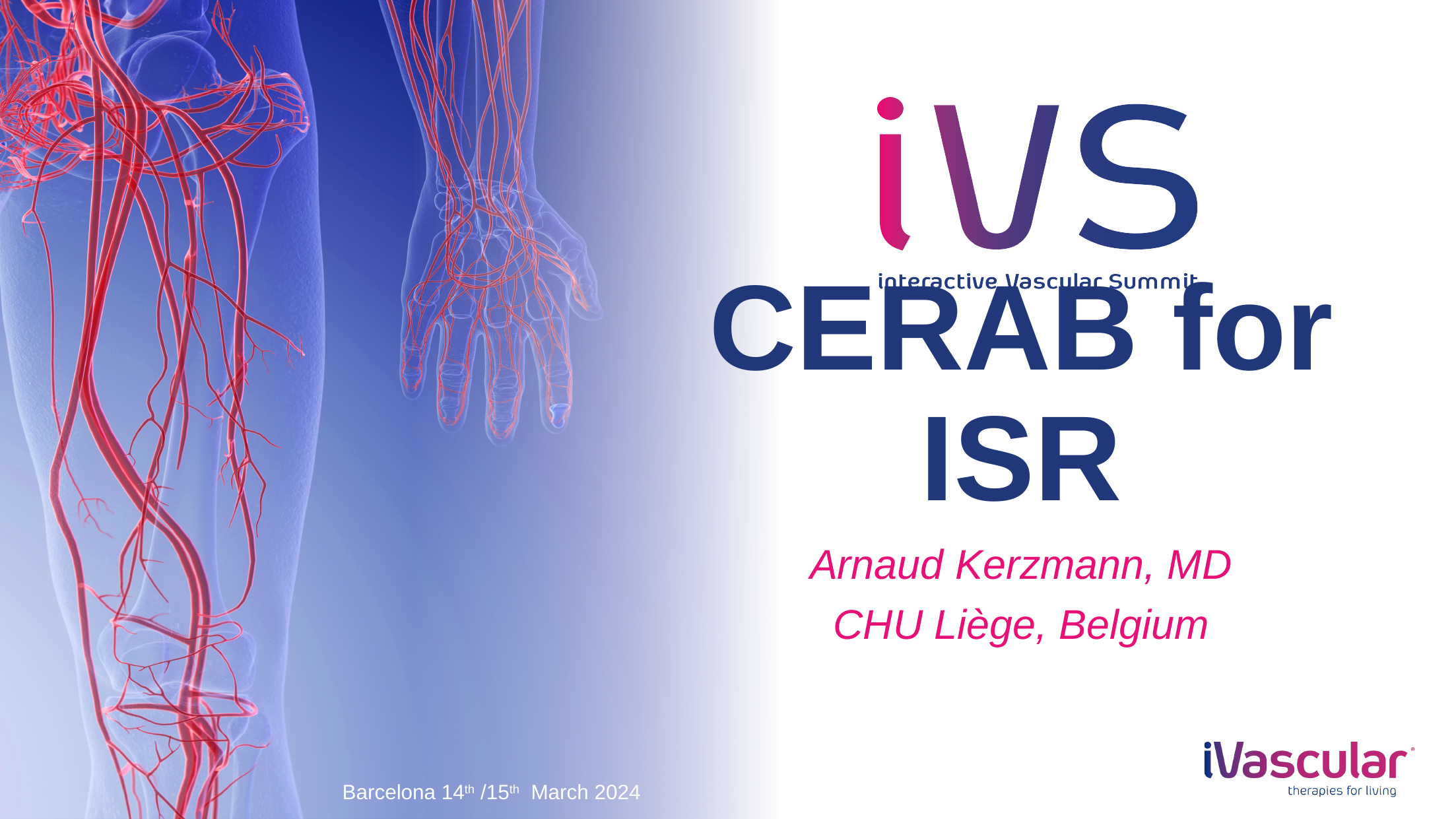

CERAB for ISR
Arnaud Kerzmann, MD
CHU Liège, Belgium